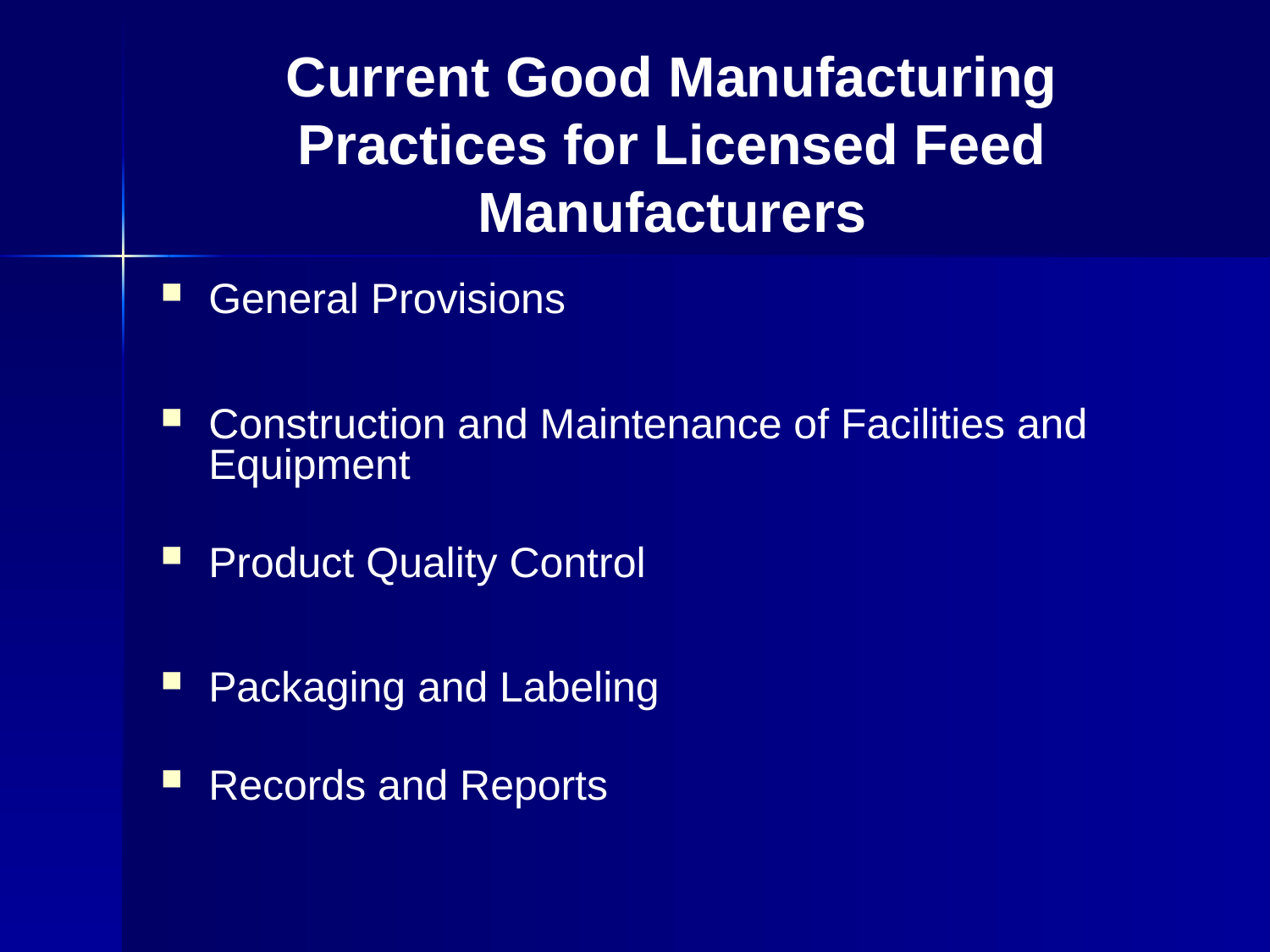

General Provisions

Construction and Maintenance of Facilities and Equipment

Product Quality Control

Packaging and Labeling

Records and Reports

Current Good Manufacturing Practices for Licensed Feed Manufacturers